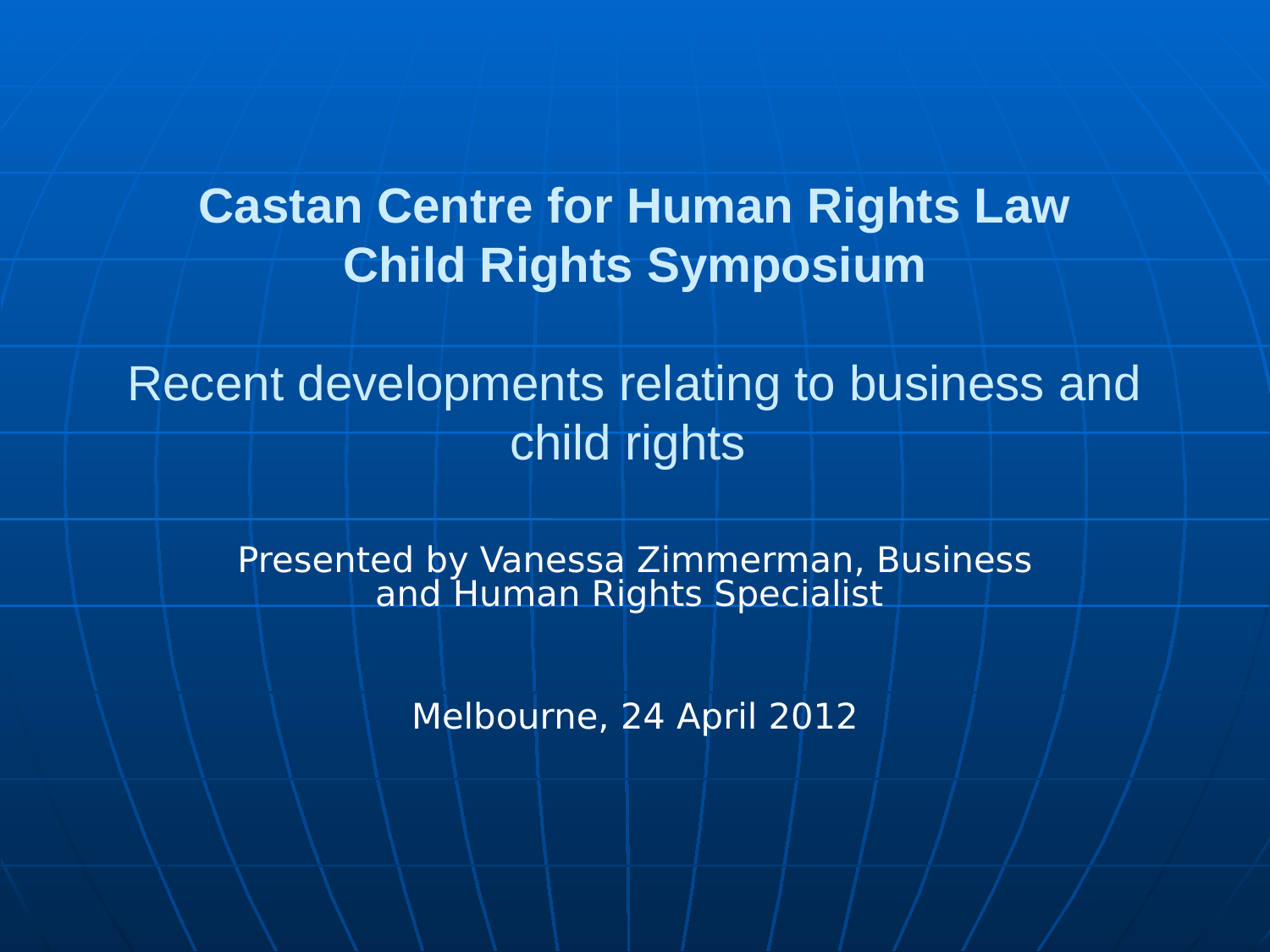

# Castan Centre for Human Rights Law Child Rights Symposium Recent developments relating to business and child rights
Presented by Vanessa Zimmerman, Business and Human Rights Specialist

Melbourne, 24 April 2012